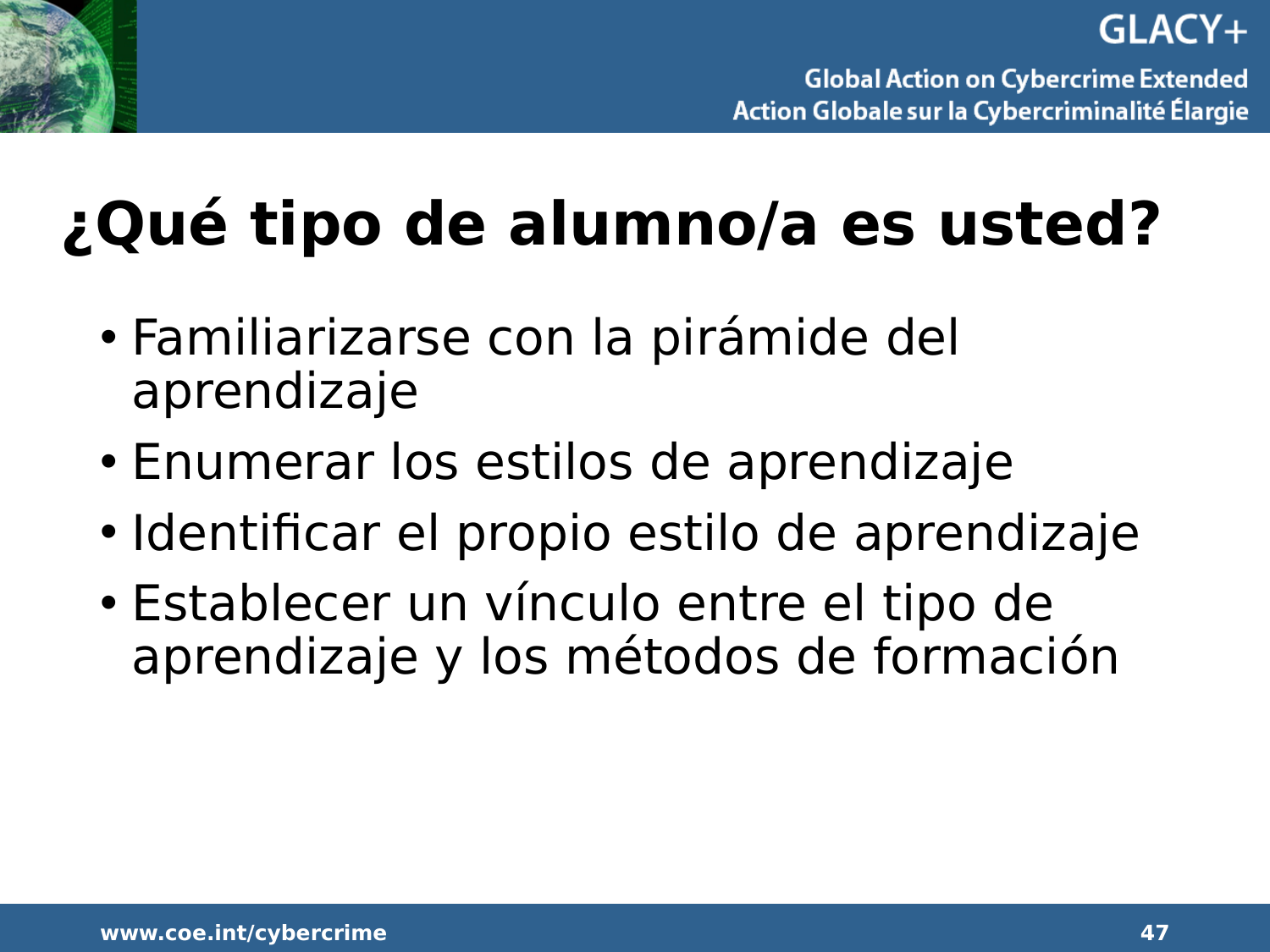

# ¿Qué tipo de alumno/a es usted?
Familiarizarse con la pirámide del aprendizaje
Enumerar los estilos de aprendizaje
Identificar el propio estilo de aprendizaje
Establecer un vínculo entre el tipo de aprendizaje y los métodos de formación
www.coe.int/cybercrime
47